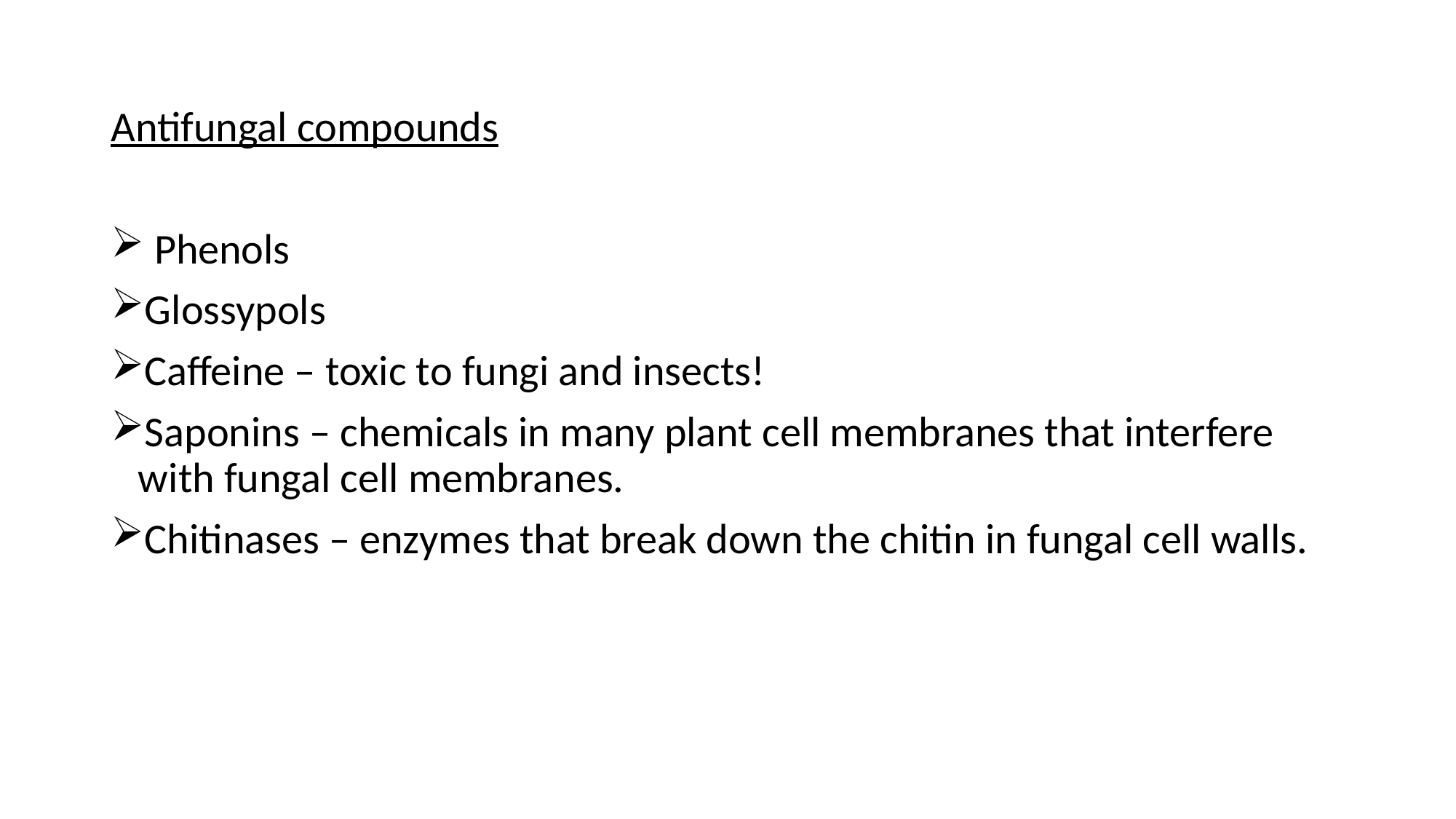

Antifungal compounds

 Phenols
Glossypols
Caffeine – toxic to fungi and insects!
Saponins – chemicals in many plant cell membranes that interfere with fungal cell membranes.
Chitinases – enzymes that break down the chitin in fungal cell walls.